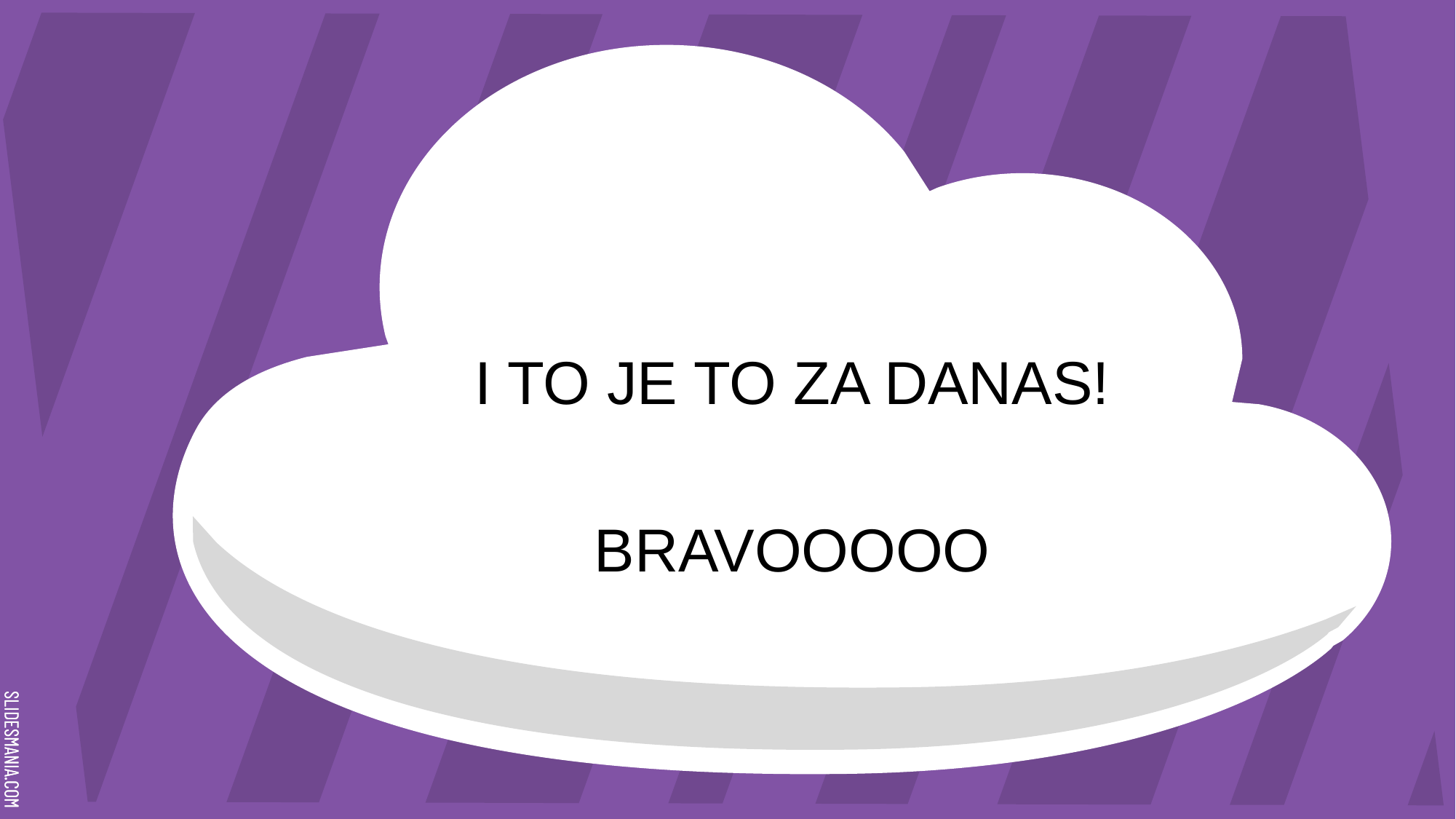

#
I TO JE TO ZA DANAS!

BRAVOOOOO